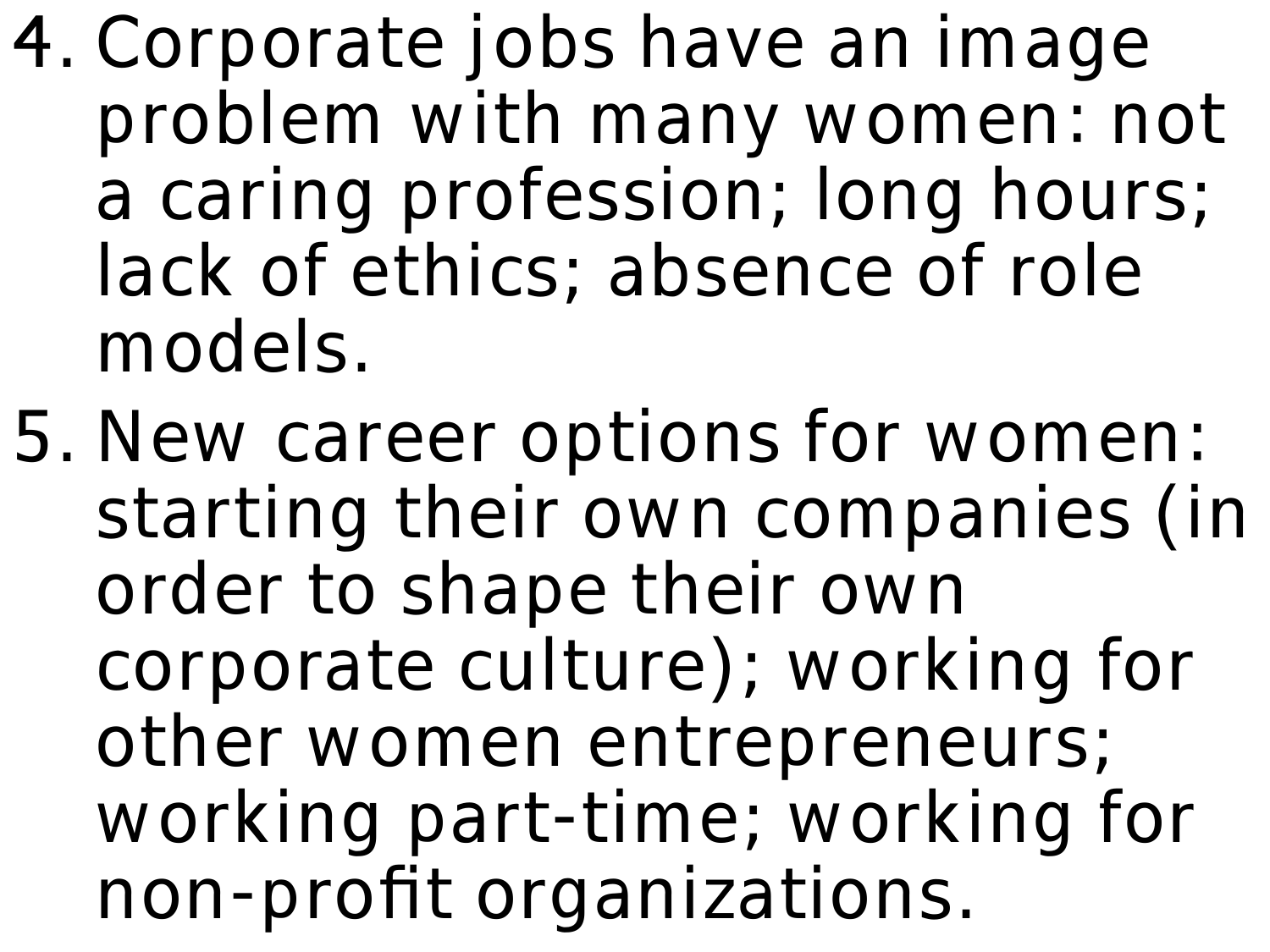

Corporate jobs have an image problem with many women: not a caring profession; long hours; lack of ethics; absence of role models.
New career options for women: starting their own companies (in order to shape their own corporate culture); working for other women entrepreneurs; working part-time; working for non-profit organizations.